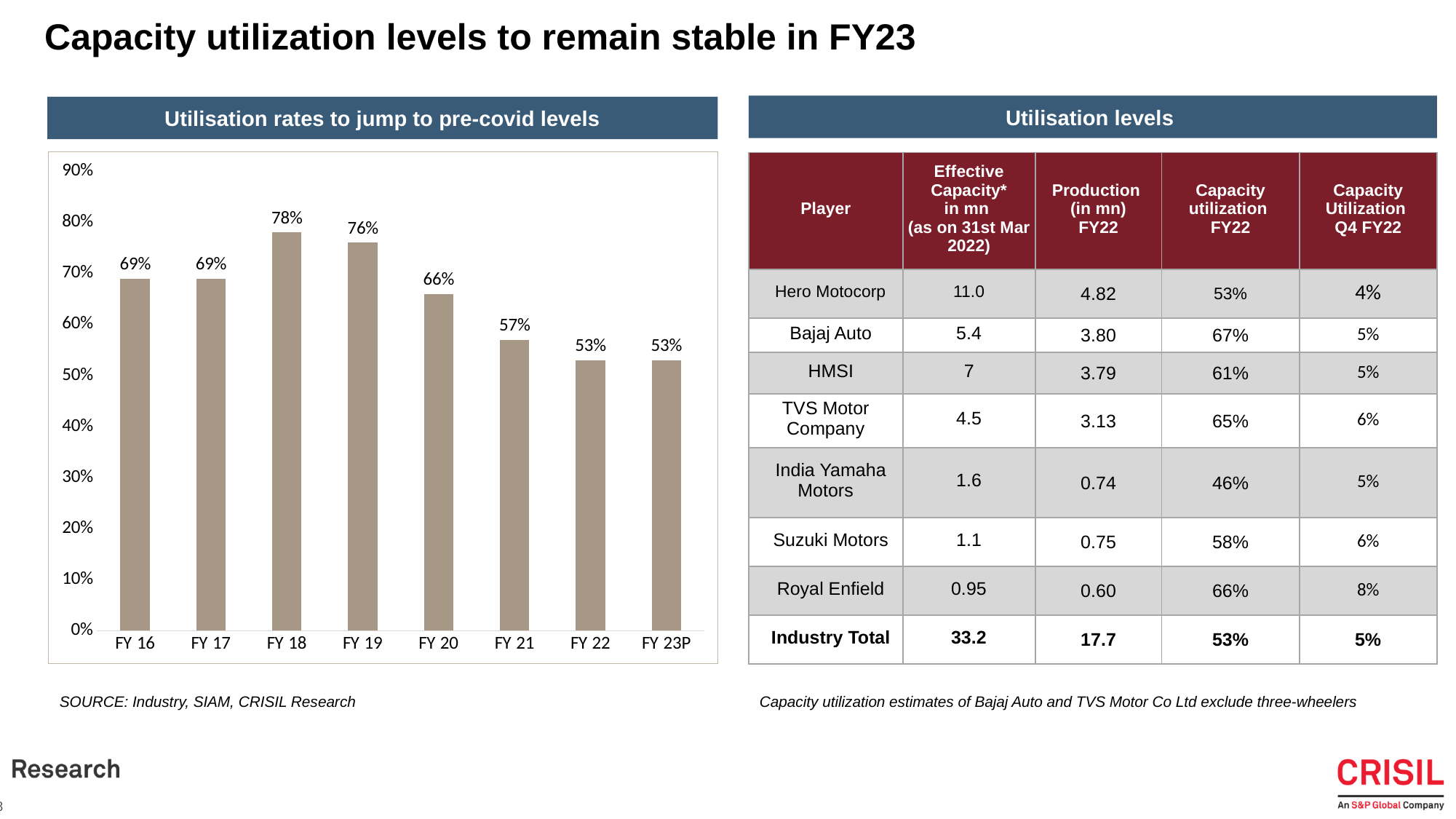

# Capacity utilization levels to remain stable in FY23
Utilisation levels
Utilisation rates to jump to pre-covid levels

### Chart

| Category |  |
|---|---|
| FY 16 | 0.69 |
| FY 17 | 0.69 |
| FY 18 | 0.78 |
| FY 19 | 0.76 |
| FY 20 | 0.66 |
| FY 21 | 0.57 |
| FY 22 | 0.53 |
| FY 23P | 0.53 |
| Player | Effective Capacity\* in mn (as on 31st Mar 2022) | Production (in mn) FY22 | Capacity utilization FY22 | Capacity Utilization Q4 FY22 |
| --- | --- | --- | --- | --- |
| Hero Motocorp | 11.0 | 4.82 | 53% | 4% |
| Bajaj Auto | 5.4 | 3.80 | 67% | 5% |
| HMSI | 7 | 3.79 | 61% | 5% |
| TVS Motor Company | 4.5 | 3.13 | 65% | 6% |
| India Yamaha Motors | 1.6 | 0.74 | 46% | 5% |
| Suzuki Motors | 1.1 | 0.75 | 58% | 6% |
| Royal Enfield | 0.95 | 0.60 | 66% | 8% |
| Industry Total | 33.2 | 17.7 | 53% | 5% |
SOURCE: Industry, SIAM, CRISIL Research
Capacity utilization estimates of Bajaj Auto and TVS Motor Co Ltd exclude three-wheelers